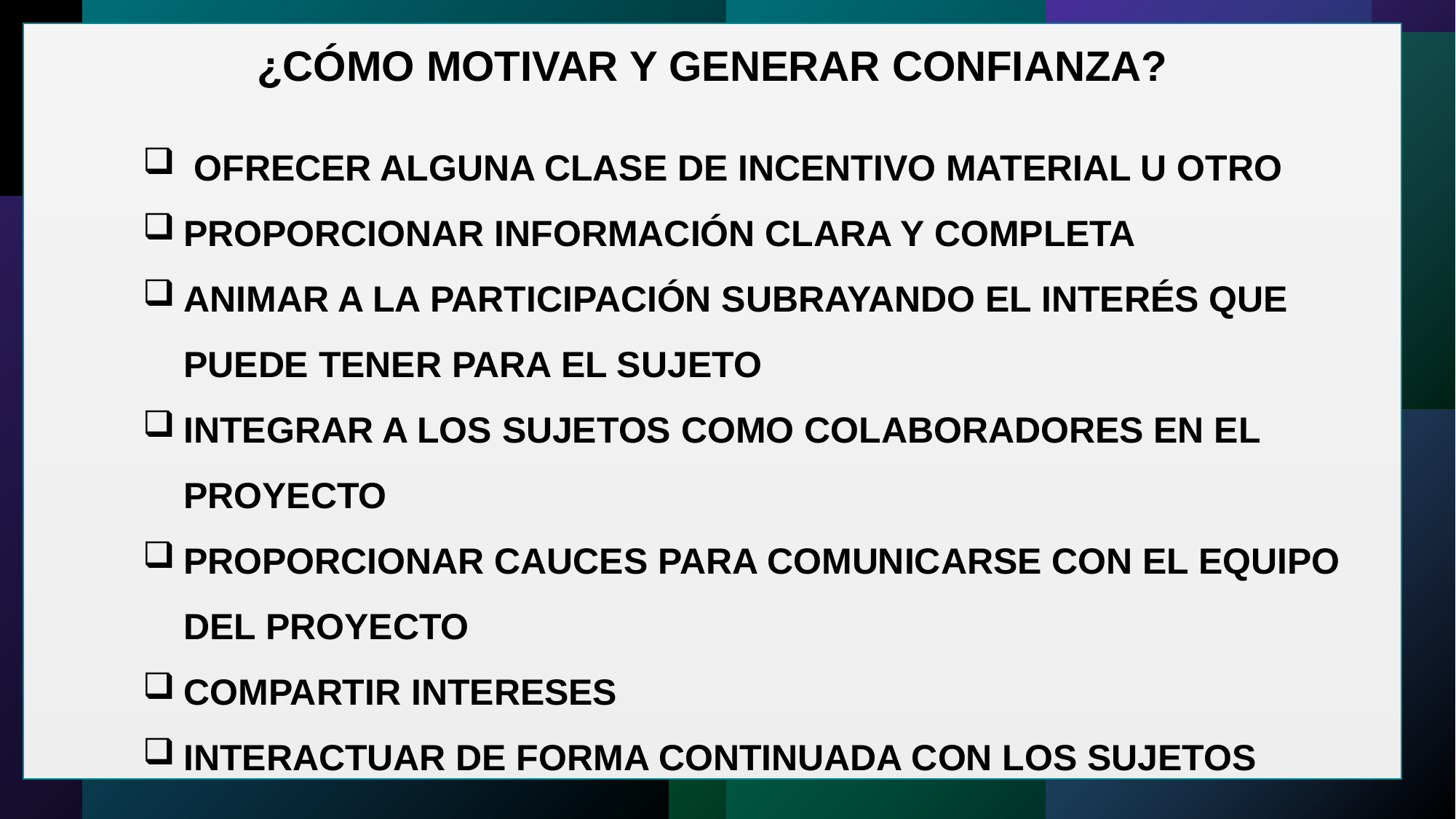

¿CÓMO MOTIVAR Y GENERAR CONFIANZA?

 OFRECER ALGUNA CLASE DE INCENTIVO MATERIAL U OTRO
PROPORCIONAR INFORMACIÓN CLARA Y COMPLETA
ANIMAR A LA PARTICIPACIÓN SUBRAYANDO EL INTERÉS QUE PUEDE TENER PARA EL SUJETO
INTEGRAR A LOS SUJETOS COMO COLABORADORES EN EL PROYECTO
PROPORCIONAR CAUCES PARA COMUNICARSE CON EL EQUIPO DEL PROYECTO
COMPARTIR INTERESES
INTERACTUAR DE FORMA CONTINUADA CON LOS SUJETOS